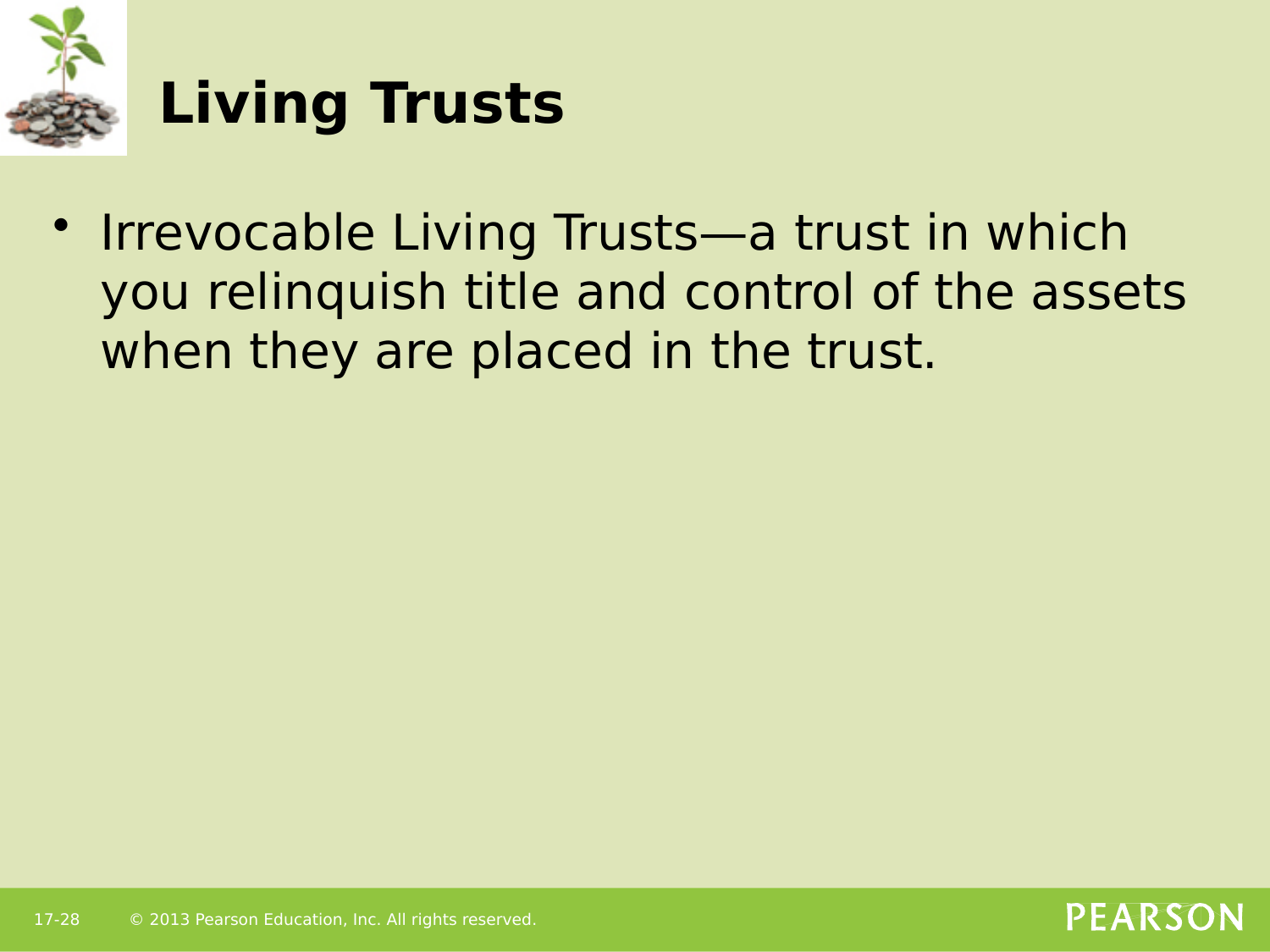

# Living Trusts
Irrevocable Living Trusts—a trust in which you relinquish title and control of the assets when they are placed in the trust.